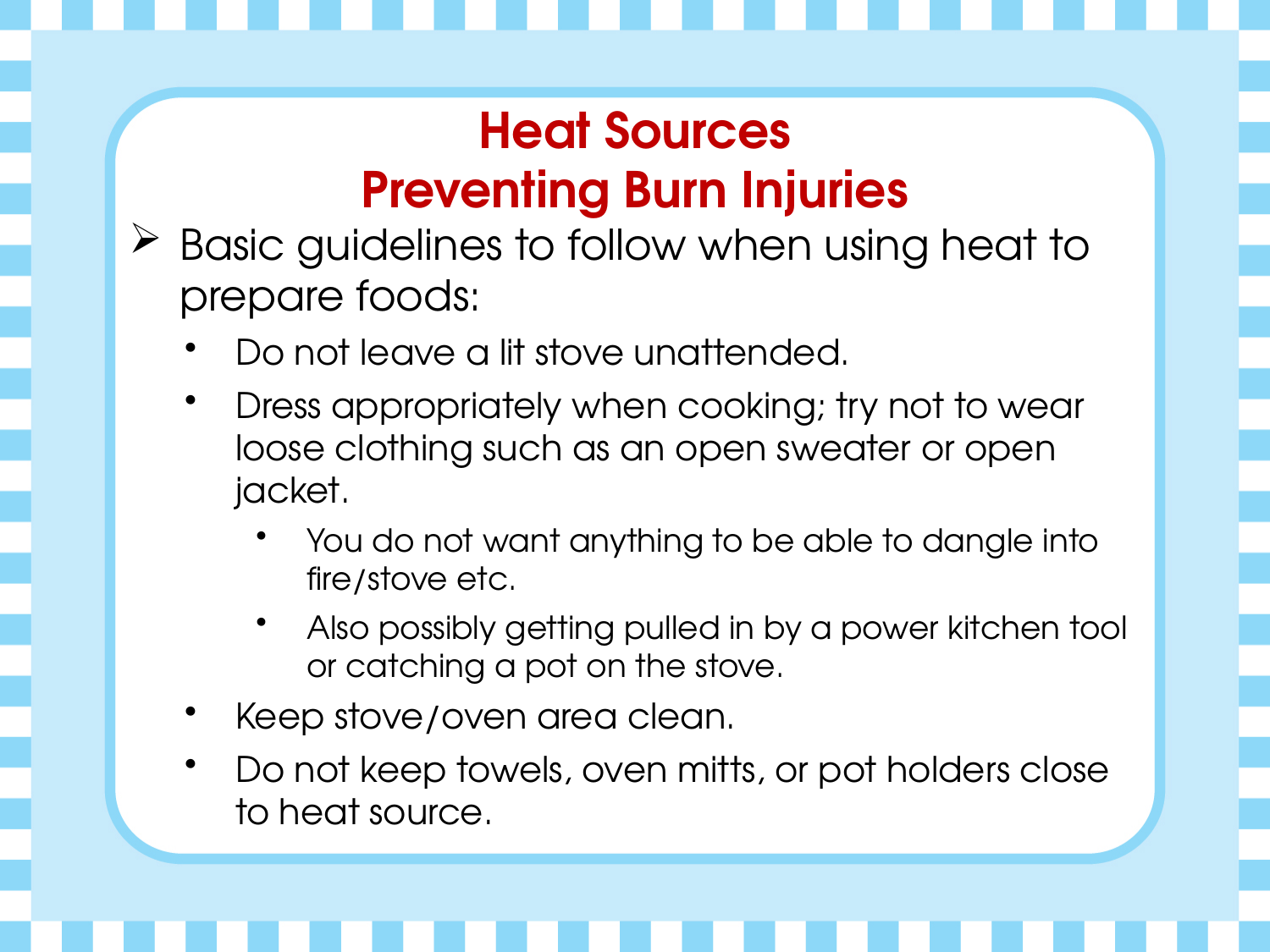

# Heat Sources Preventing Burn Injuries
Basic guidelines to follow when using heat to prepare foods:
Do not leave a lit stove unattended.
Dress appropriately when cooking; try not to wear loose clothing such as an open sweater or open jacket.
You do not want anything to be able to dangle into fire/stove etc.
Also possibly getting pulled in by a power kitchen tool or catching a pot on the stove.
Keep stove/oven area clean.
Do not keep towels, oven mitts, or pot holders close to heat source.